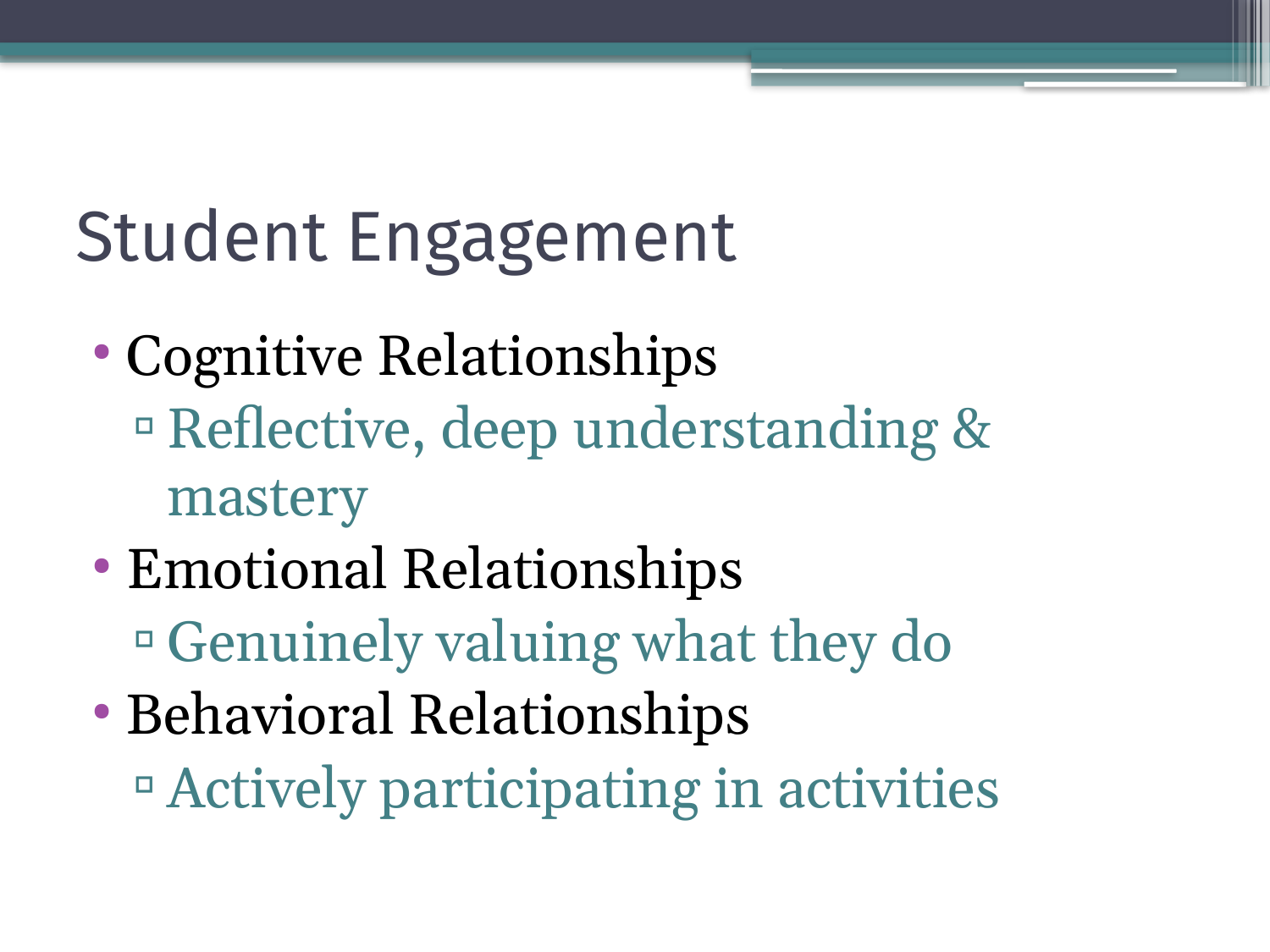

# Student Engagement
Cognitive Relationships
Reflective, deep understanding & mastery
Emotional Relationships
Genuinely valuing what they do
Behavioral Relationships
Actively participating in activities